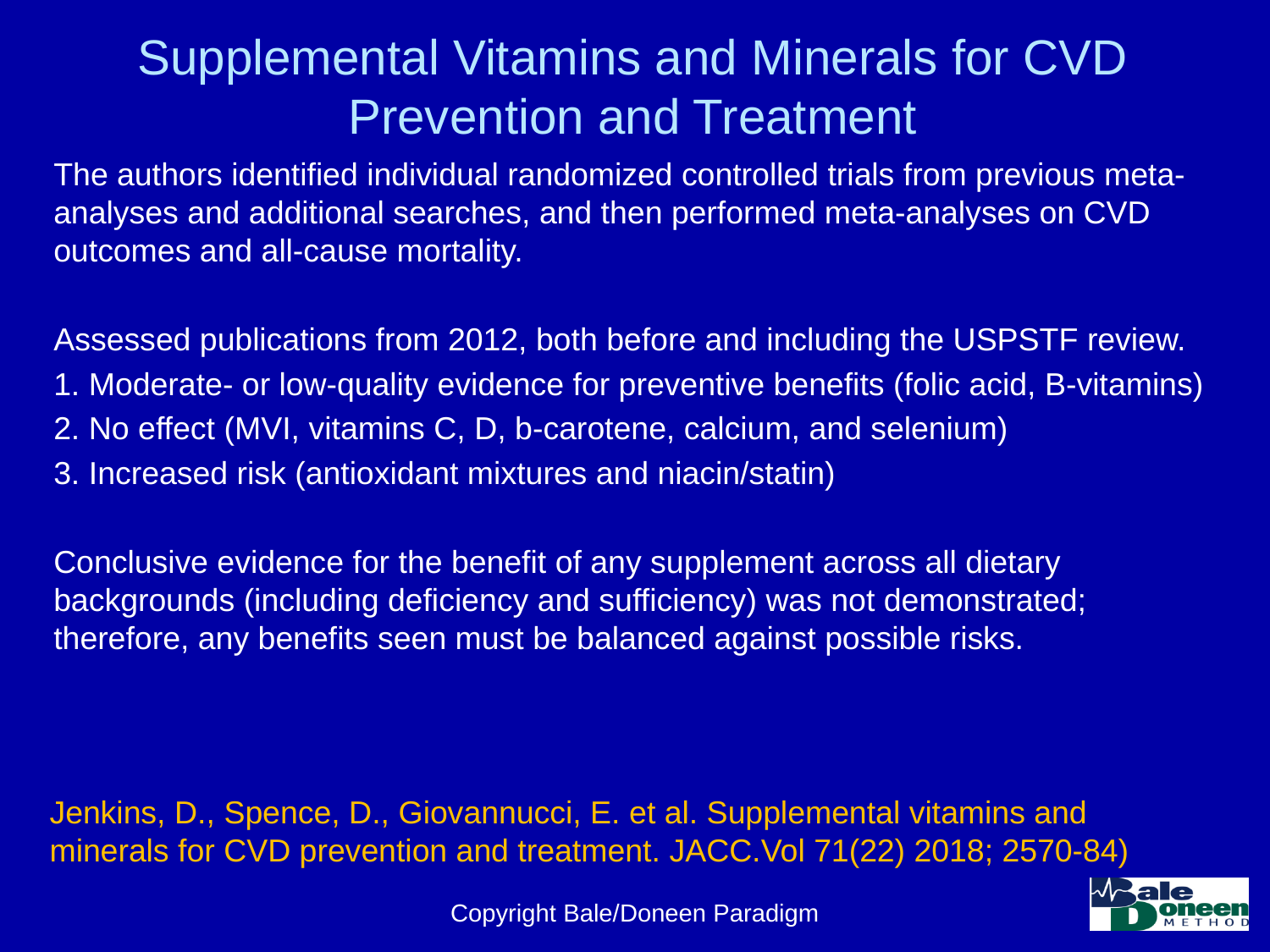

# Supplemental Vitamins and Minerals for CVD Prevention and Treatment
The authors identified individual randomized controlled trials from previous meta-analyses and additional searches, and then performed meta-analyses on CVD outcomes and all-cause mortality.

Assessed publications from 2012, both before and including the USPSTF review.
1. Moderate- or low-quality evidence for preventive benefits (folic acid, B-vitamins)
2. No effect (MVI, vitamins C, D, b-carotene, calcium, and selenium)
3. Increased risk (antioxidant mixtures and niacin/statin)

Conclusive evidence for the benefit of any supplement across all dietary backgrounds (including deficiency and sufficiency) was not demonstrated; therefore, any benefits seen must be balanced against possible risks.
Jenkins, D., Spence, D., Giovannucci, E. et al. Supplemental vitamins and minerals for CVD prevention and treatment. JACC.Vol 71(22) 2018; 2570-84)
Copyright Bale/Doneen Paradigm